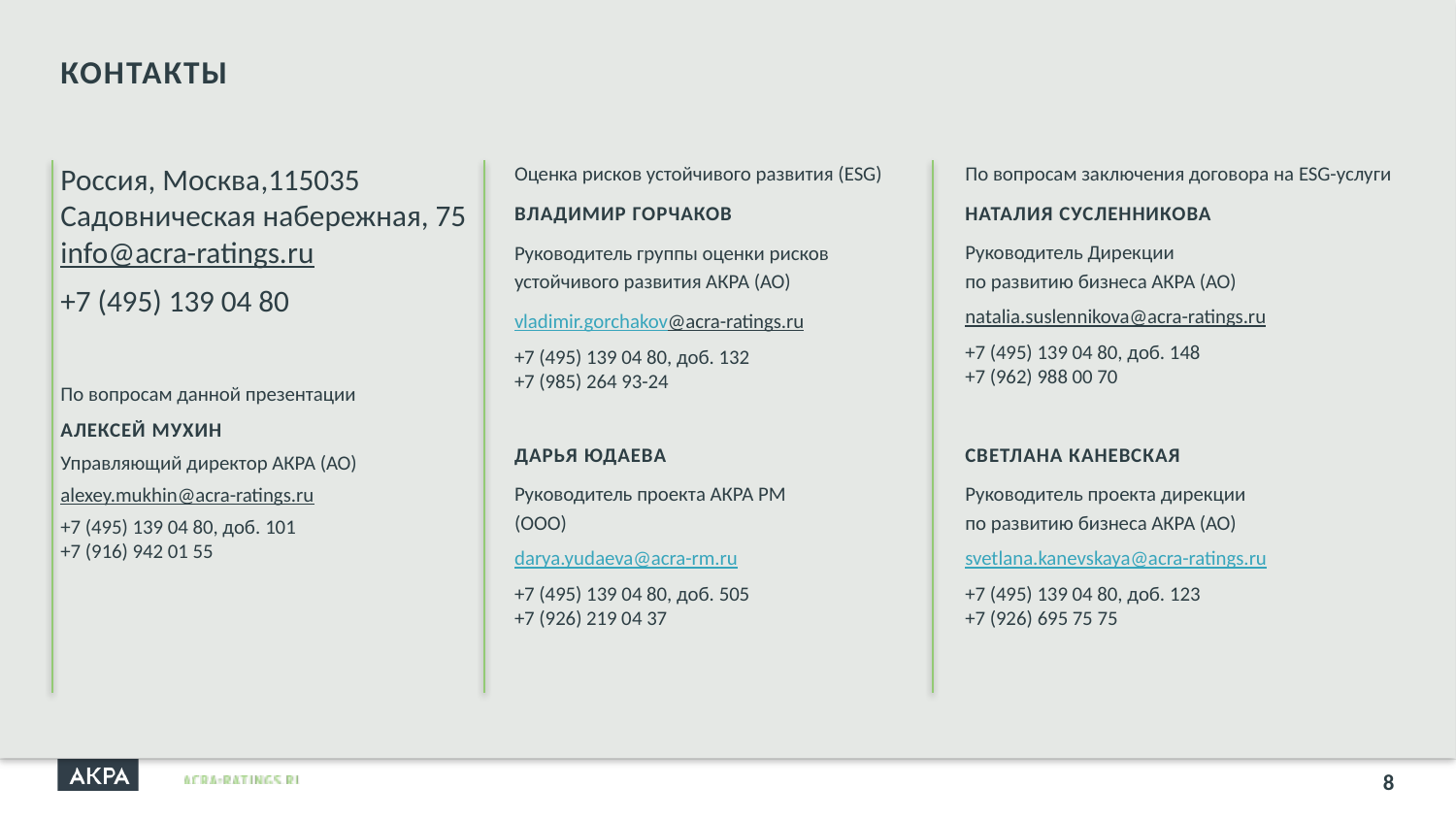

# КОНТАКТЫ
Россия, Москва,115035 Садовническая набережная, 75
info@acra-ratings.ru
+7 (495) 139 04 80

По вопросам данной презентации
АЛЕКСЕЙ МУХИН
Управляющий директор АКРА (АО)
alexey.mukhin@acra-ratings.ru
+7 (495) 139 04 80, доб. 101
+7 (916) 942 01 55
Оценка рисков устойчивого развития (ESG)
ВЛАДИМИР ГОРЧАКОВ
Руководитель группы оценки рисков устойчивого развития АКРА (АО)
vladimir.gorchakov@acra-ratings.ru
+7 (495) 139 04 80, доб. 132
+7 (985) 264 93-24
По вопросам заключения договора на ESG-услуги
НАТАЛИЯ СУСЛЕННИКОВА
Руководитель Дирекции
по развитию бизнеса АКРА (АО)
natalia.suslennikova@acra-ratings.ru
+7 (495) 139 04 80, доб. 148
+7 (962) 988 00 70

ДАРЬЯ ЮДАЕВА
Руководитель проекта АКРА РМ (ООО)
darya.yudaeva@acra-rm.ru
+7 (495) 139 04 80, доб. 505
+7 (926) 219 04 37
СВЕТЛАНА КАНЕВСКАЯ
Руководитель проекта дирекции
по развитию бизнеса АКРА (АО)
svetlana.kanevskaya@acra-ratings.ru
+7 (495) 139 04 80, доб. 123
+7 (926) 695 75 75
8